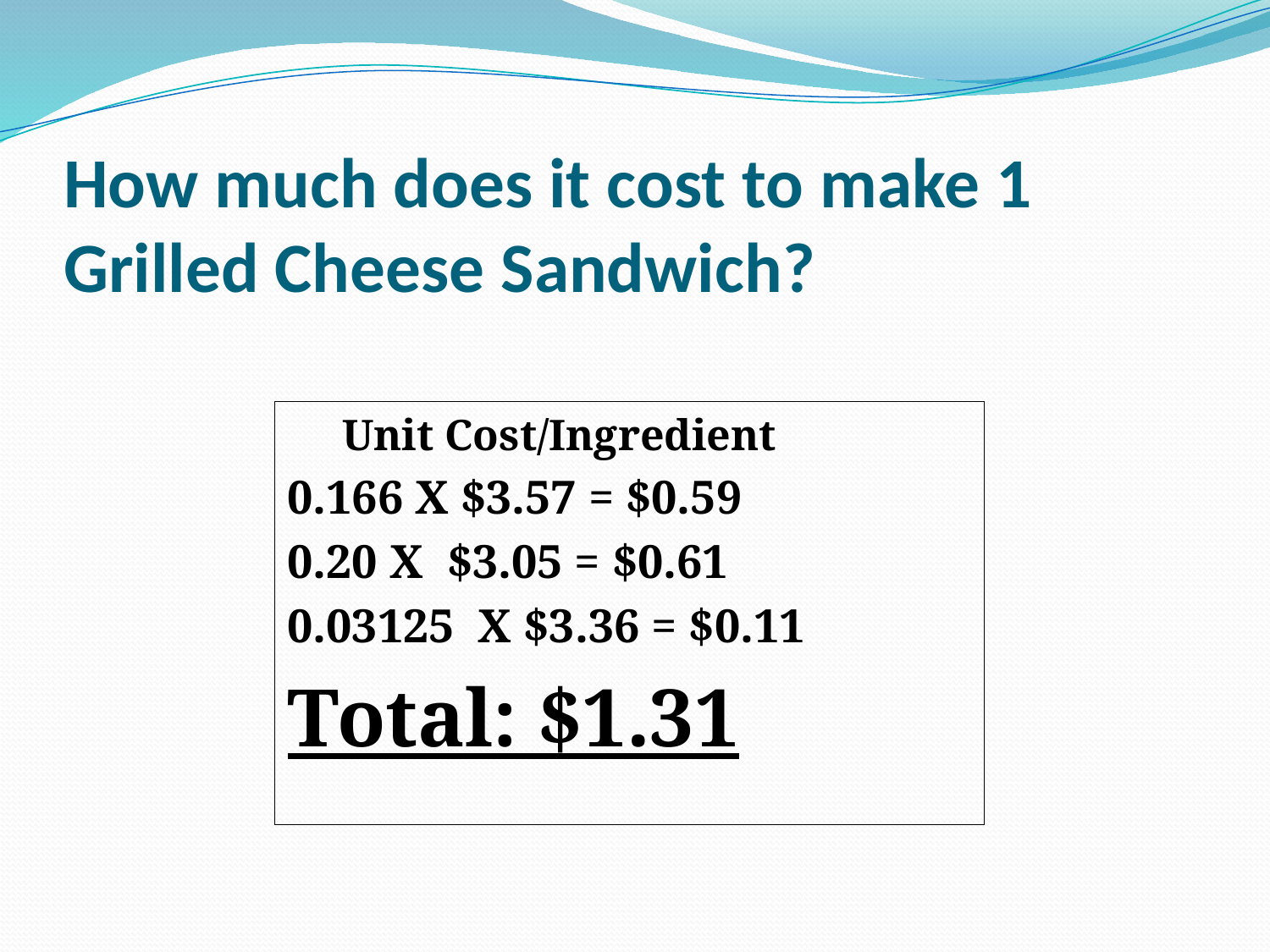

# How much does it cost to make 1 Grilled Cheese Sandwich?
Unit Cost/Ingredient
0.166 X $3.57 = $0.59
0.20 X  $3.05 = $0.61
0.03125  X $3.36 = $0.11
Total: $1.31